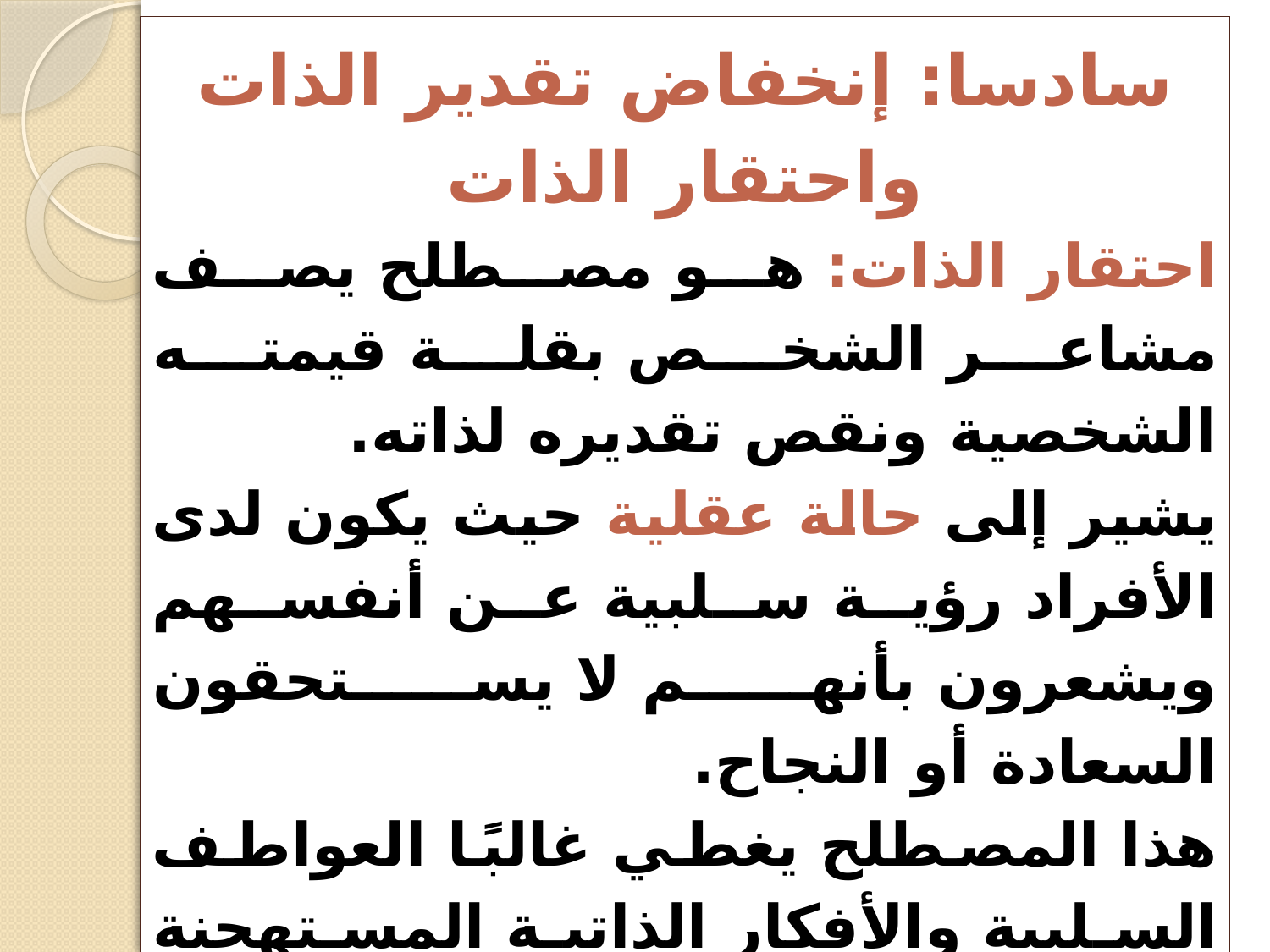

سادسا: إنخفاض تقدير الذات واحتقار الذات
احتقار الذات: هو مصطلح يصف مشاعر الشخص بقلة قيمته الشخصية ونقص تقديره لذاته.
يشير إلى حالة عقلية حيث يكون لدى الأفراد رؤية سلبية عن أنفسهم ويشعرون بأنهم لا يستحقون السعادة أو النجاح.
هذا المصطلح يغطي غالبًا العواطف السلبية والأفكار الذاتية المستهجنة حول القيمة الشخصية.
يمكن أن يكون احتقار الذات نتيجة لعوامل متنوعة، بما في ذلك التجارب السلبية، والانتقاد الذاتي، والضغوط الاجتماعية.